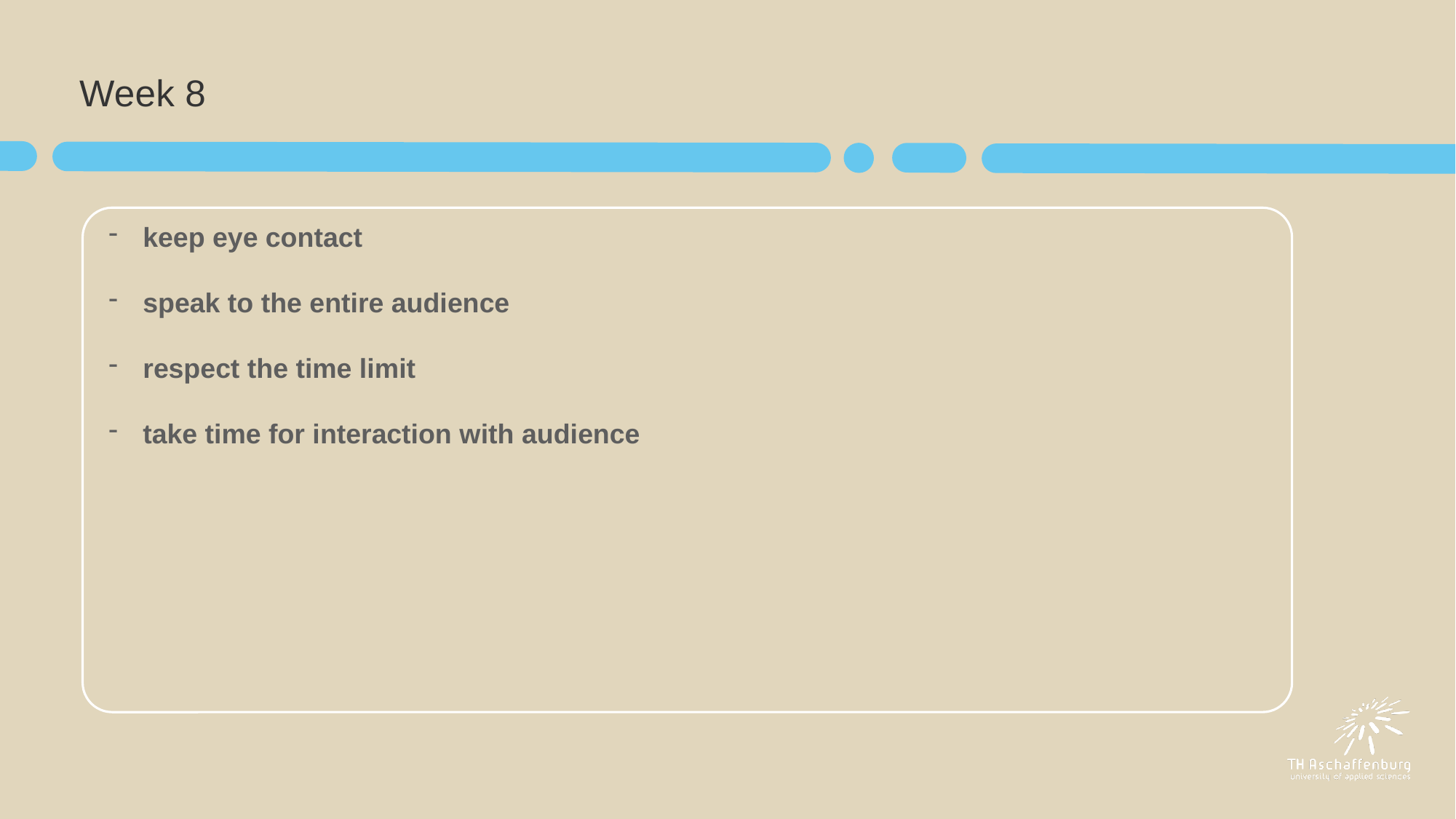

# Week 8
keep eye contact

speak to the entire audience

respect the time limit

take time for interaction with audience